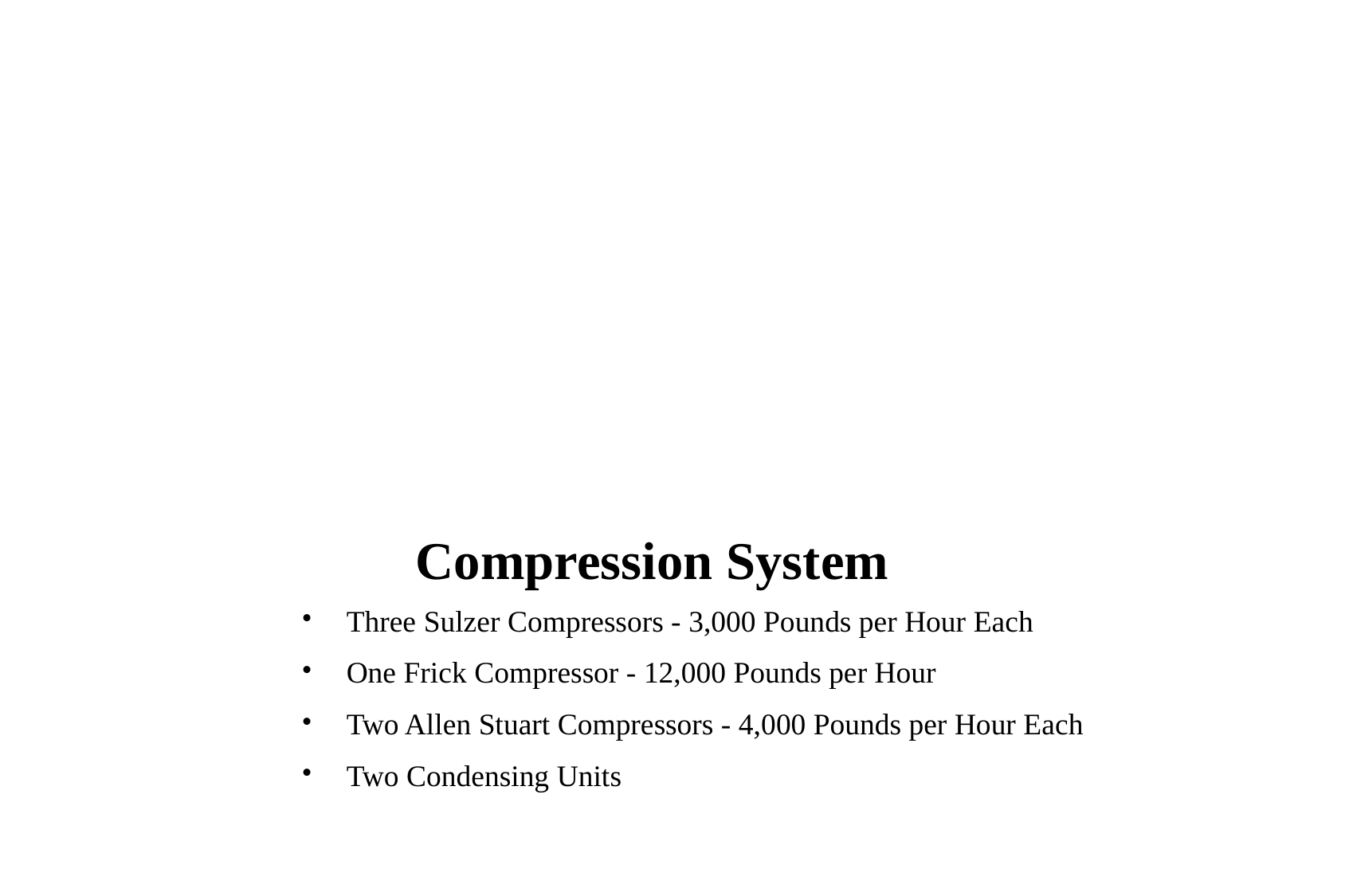

Compression System
# Three Sulzer Compressors - 3,000 Pounds per Hour Each
One Frick Compressor - 12,000 Pounds per Hour
Two Allen Stuart Compressors - 4,000 Pounds per Hour Each
Two Condensing Units